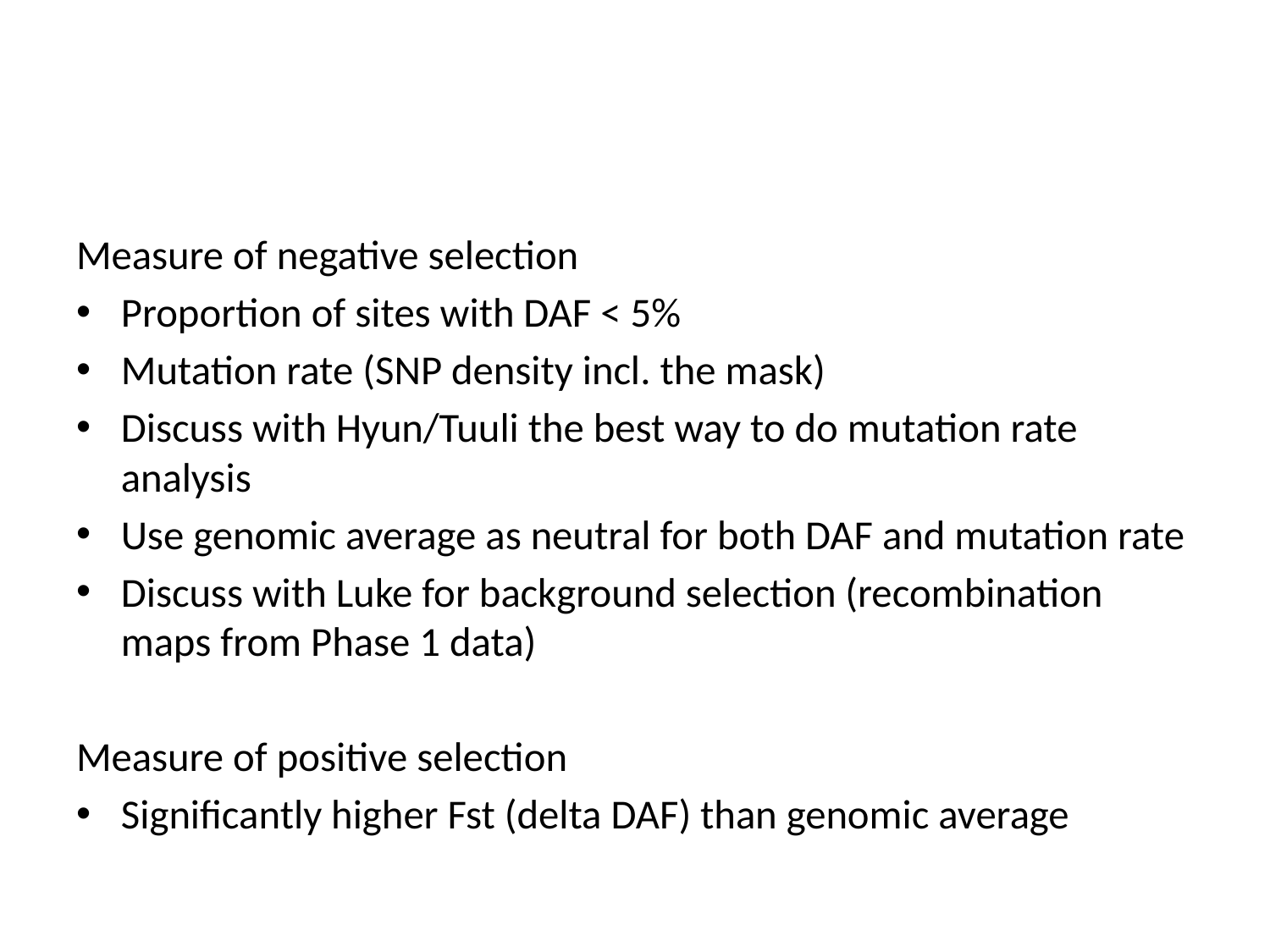

#
Measure of negative selection
Proportion of sites with DAF < 5%
Mutation rate (SNP density incl. the mask)
Discuss with Hyun/Tuuli the best way to do mutation rate analysis
Use genomic average as neutral for both DAF and mutation rate
Discuss with Luke for background selection (recombination maps from Phase 1 data)

Measure of positive selection
Significantly higher Fst (delta DAF) than genomic average